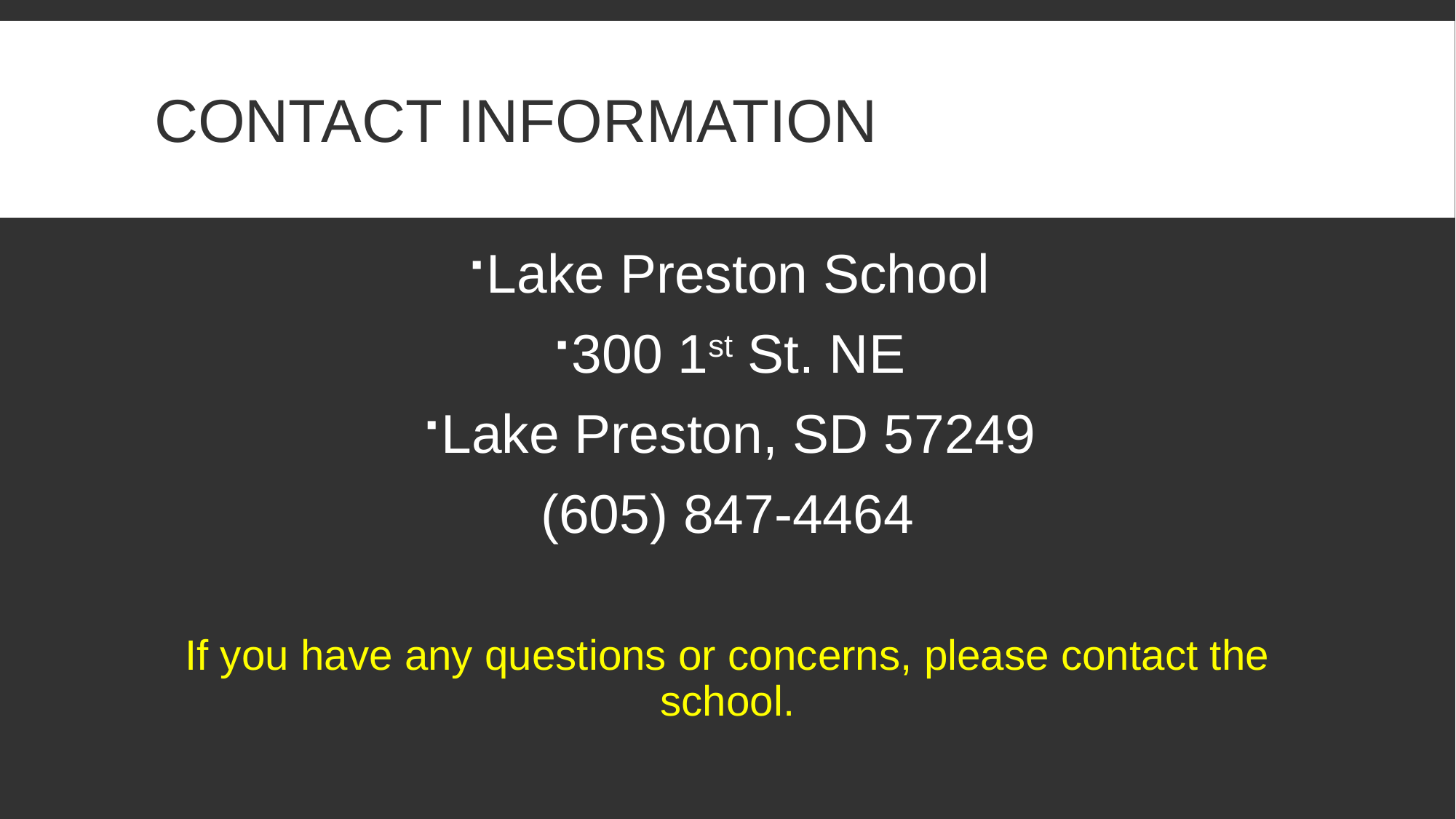

# Contact Information
Lake Preston School
300 1st St. NE
Lake Preston, SD 57249
(605) 847-4464

If you have any questions or concerns, please contact the school.